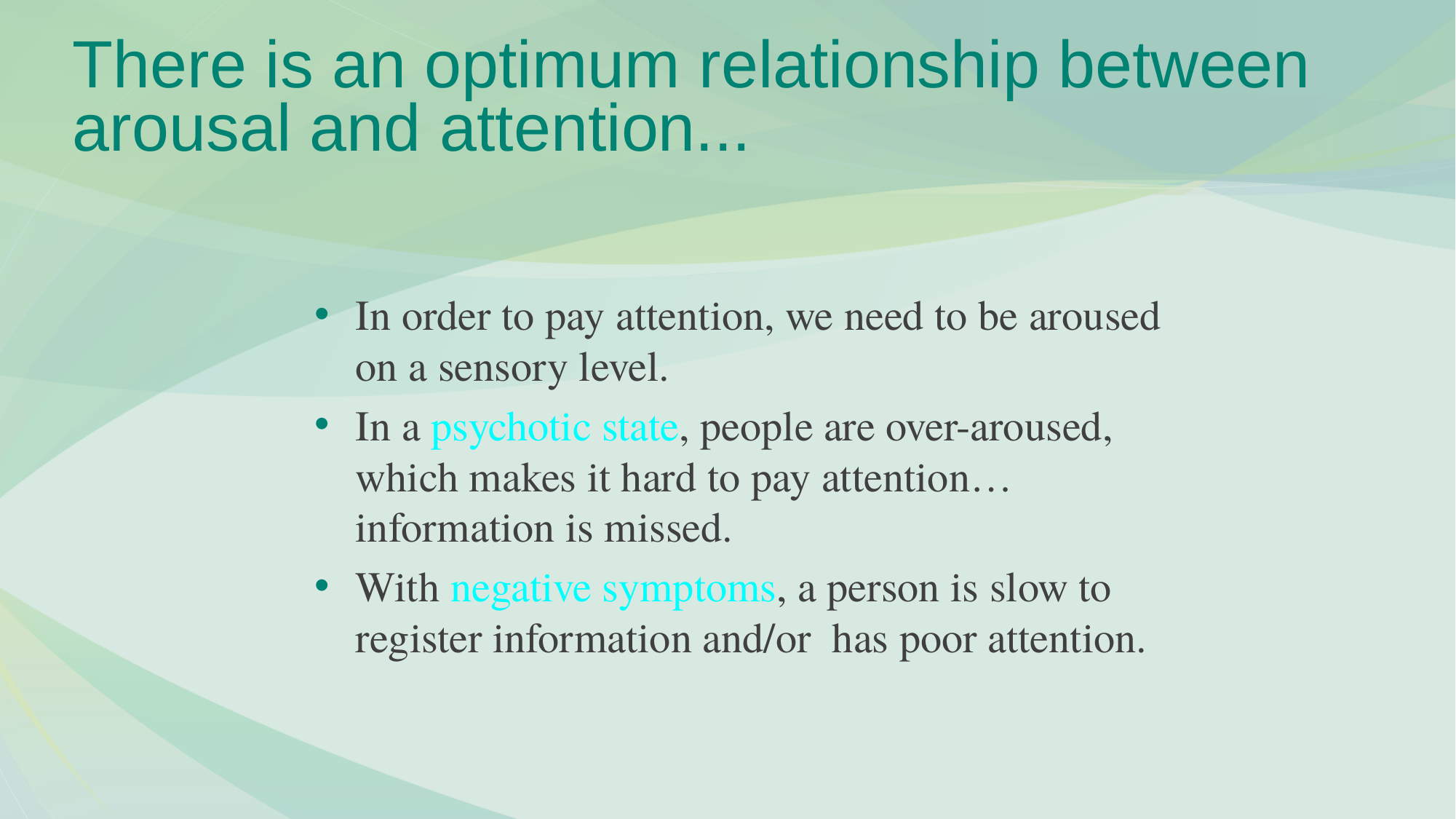

# There is an optimum relationship between arousal and attention...
In order to pay attention, we need to be aroused on a sensory level.
In a psychotic state, people are over-aroused, which makes it hard to pay attention…information is missed.
With negative symptoms, a person is slow to register information and/or  has poor attention.